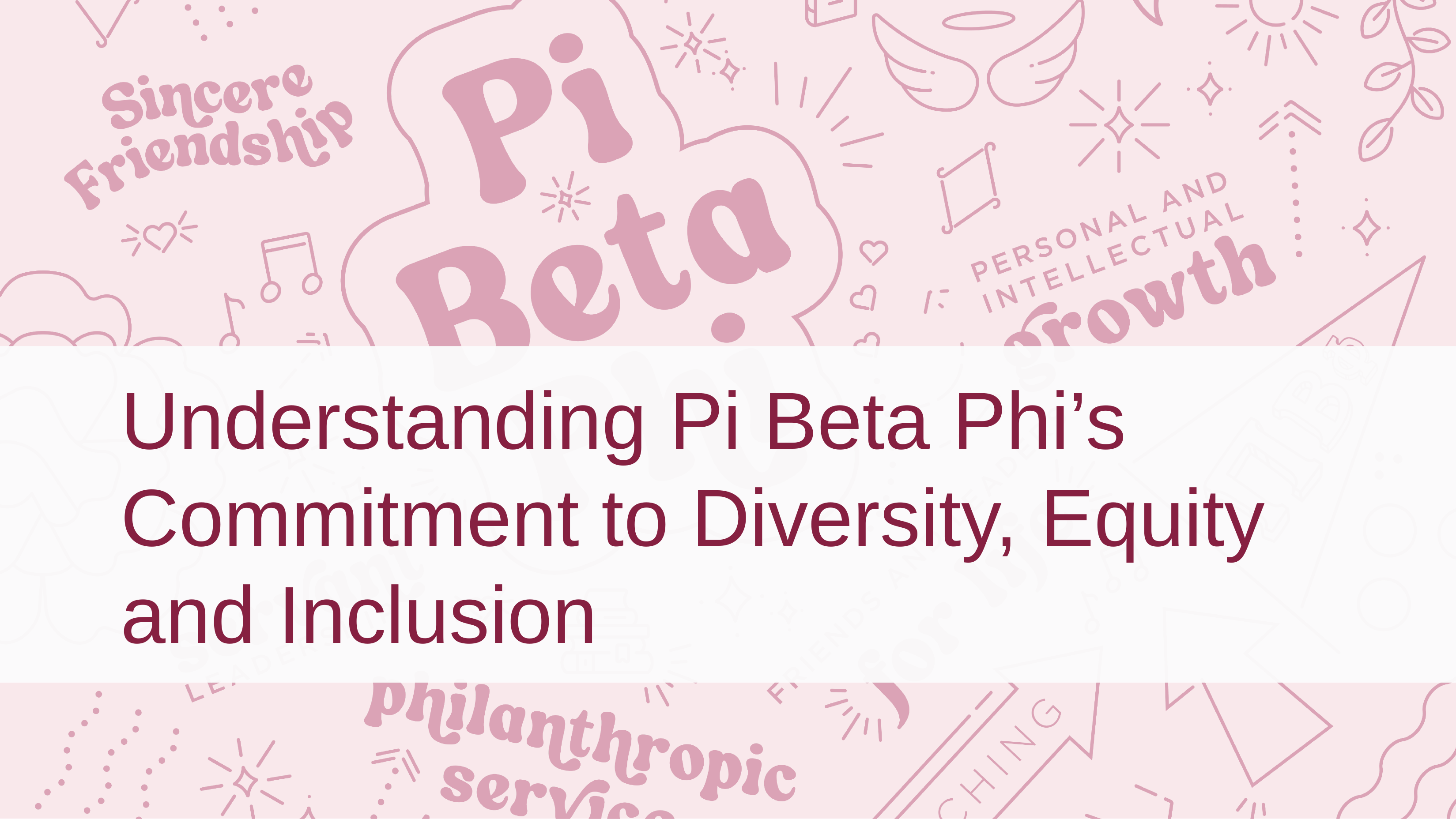

# Understanding Pi Beta Phi’s Commitment to Diversity, Equity and Inclusion